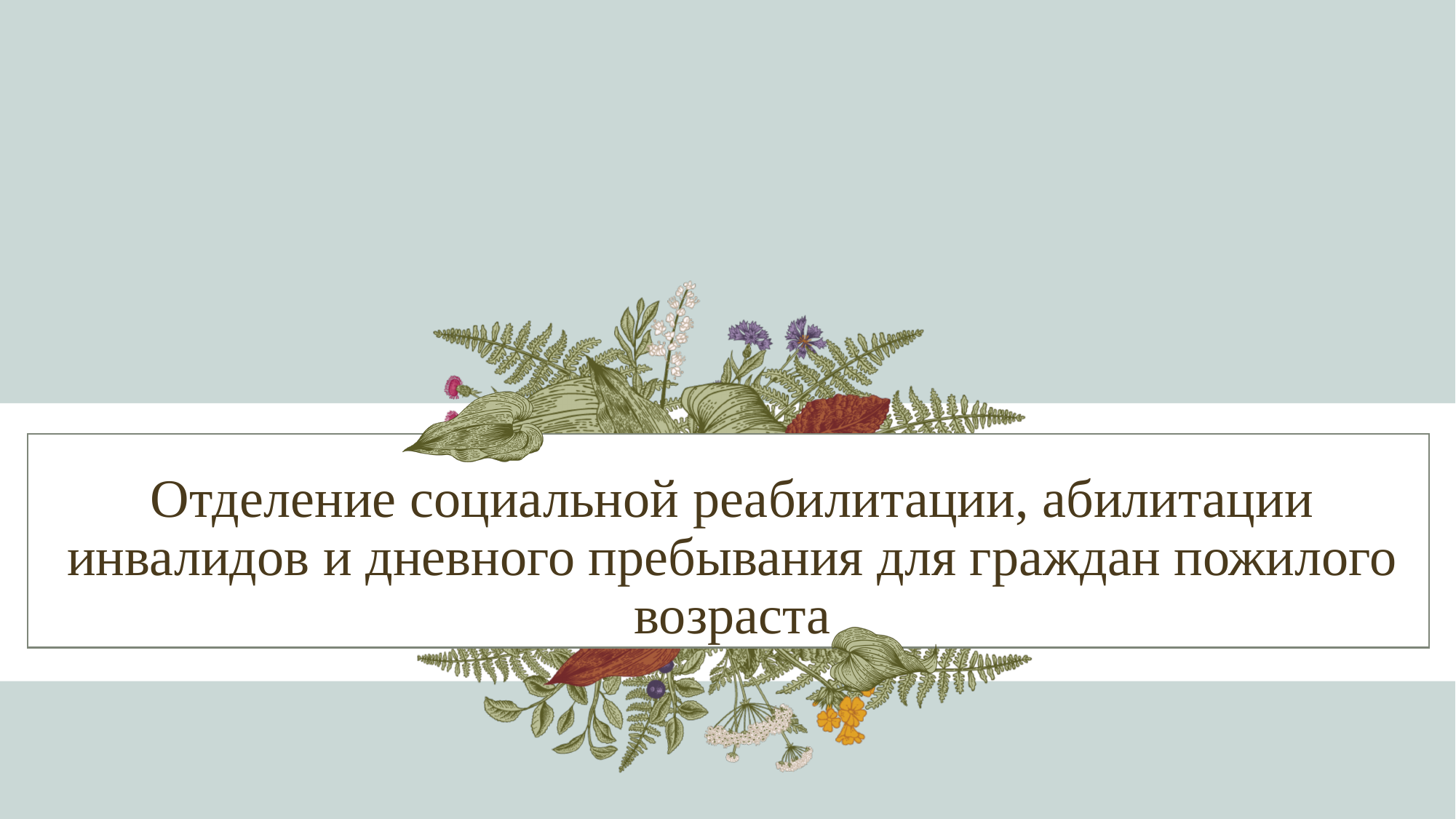

# Отделение социальной реабилитации, абилитации инвалидов и дневного пребывания для граждан пожилого возраста